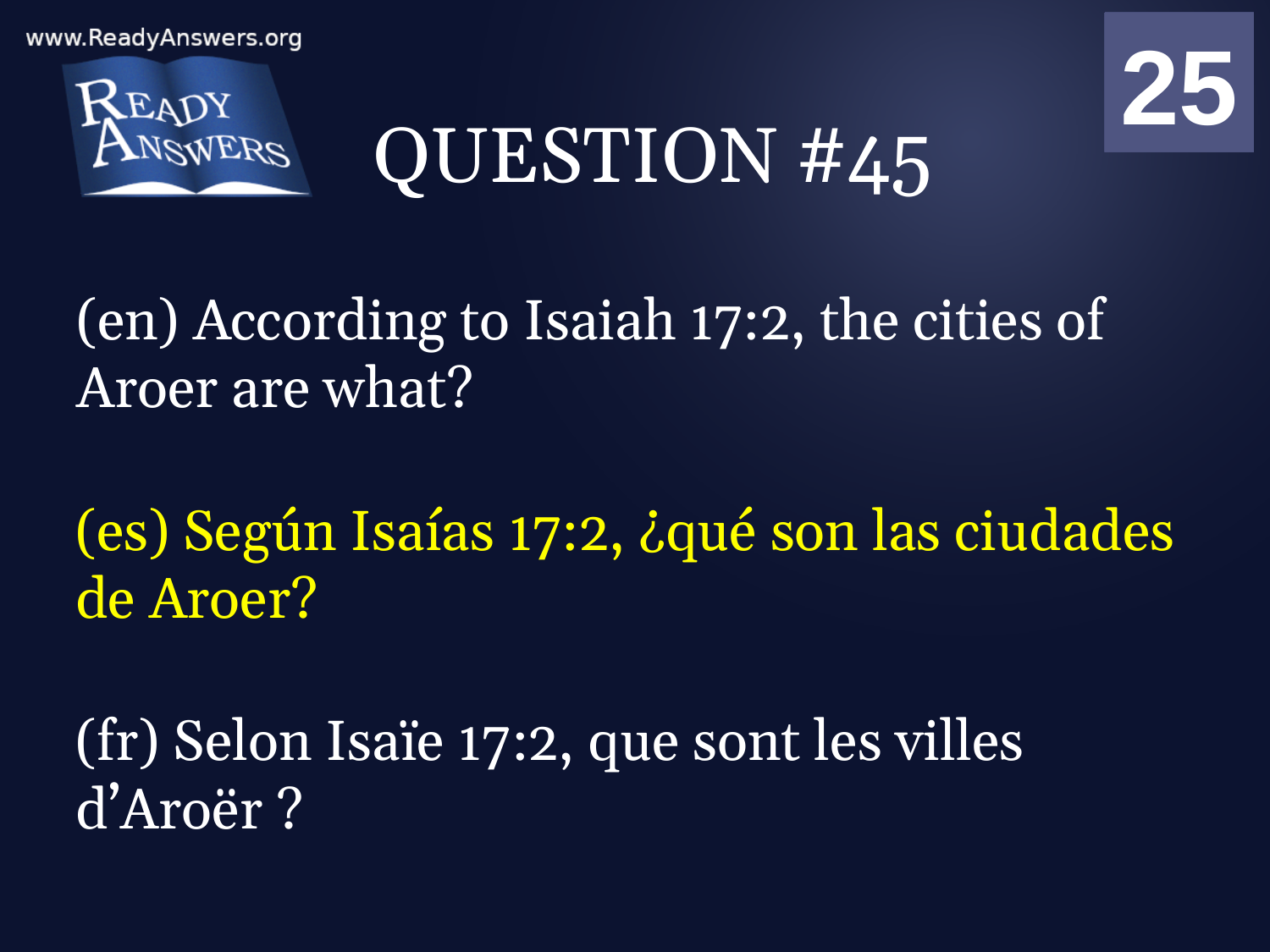

01
02
03
04
05
06
07
08
09
10
11
12
13
14
15
16
17
18
19
20
21
22
23
24
25
00
# QUESTION #45
(en) According to Isaiah 17:2, the cities of Aroer are what?
(es) Según Isaías 17:2, ¿qué son las ciudades de Aroer?
(fr) Selon Isaïe 17:2, que sont les villes d’Aroër ?